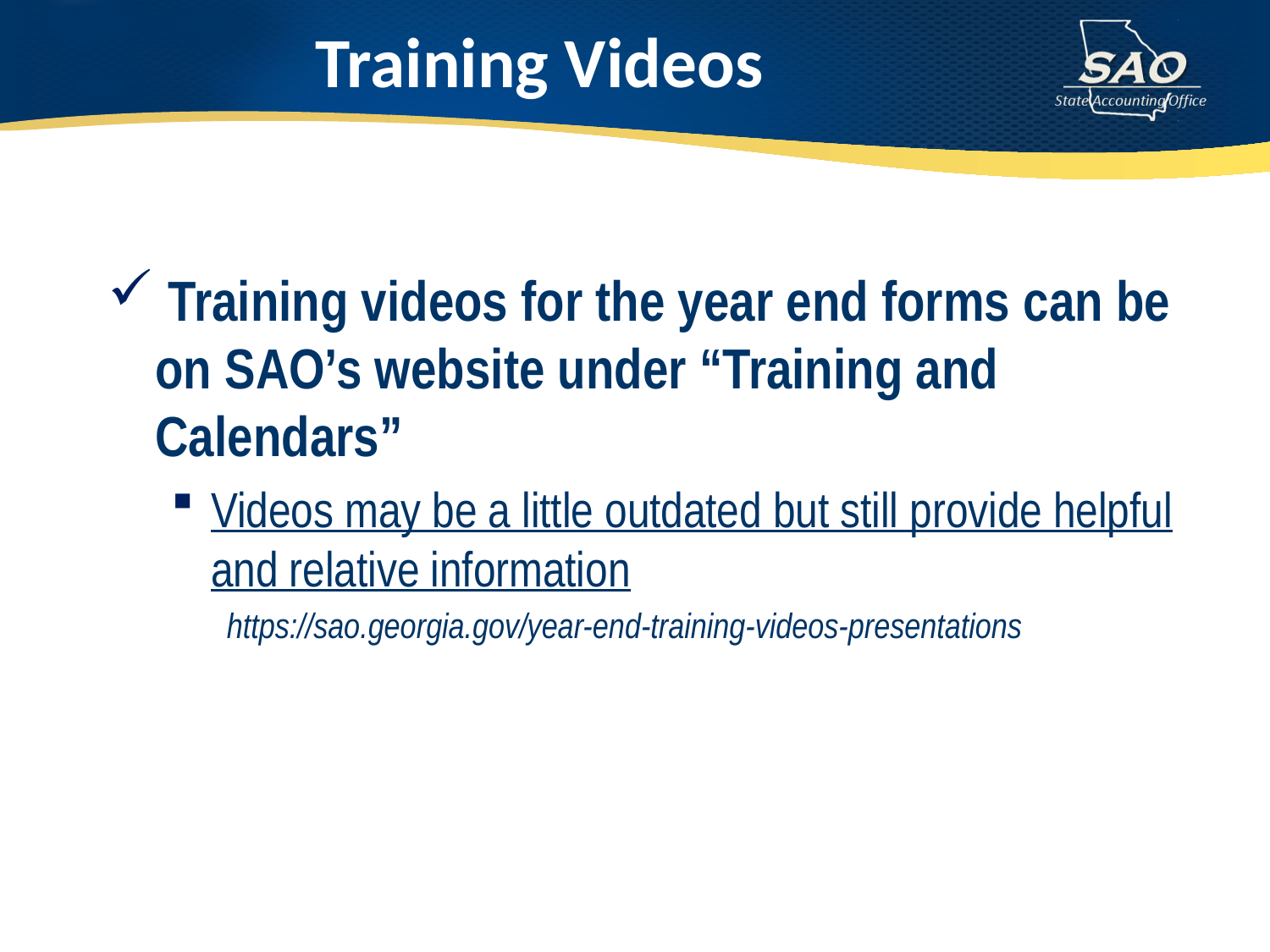

# Training Videos

 Training videos for the year end forms can be on SAO’s website under “Training and Calendars”
Videos may be a little outdated but still provide helpful and relative information
https://sao.georgia.gov/year-end-training-videos-presentations